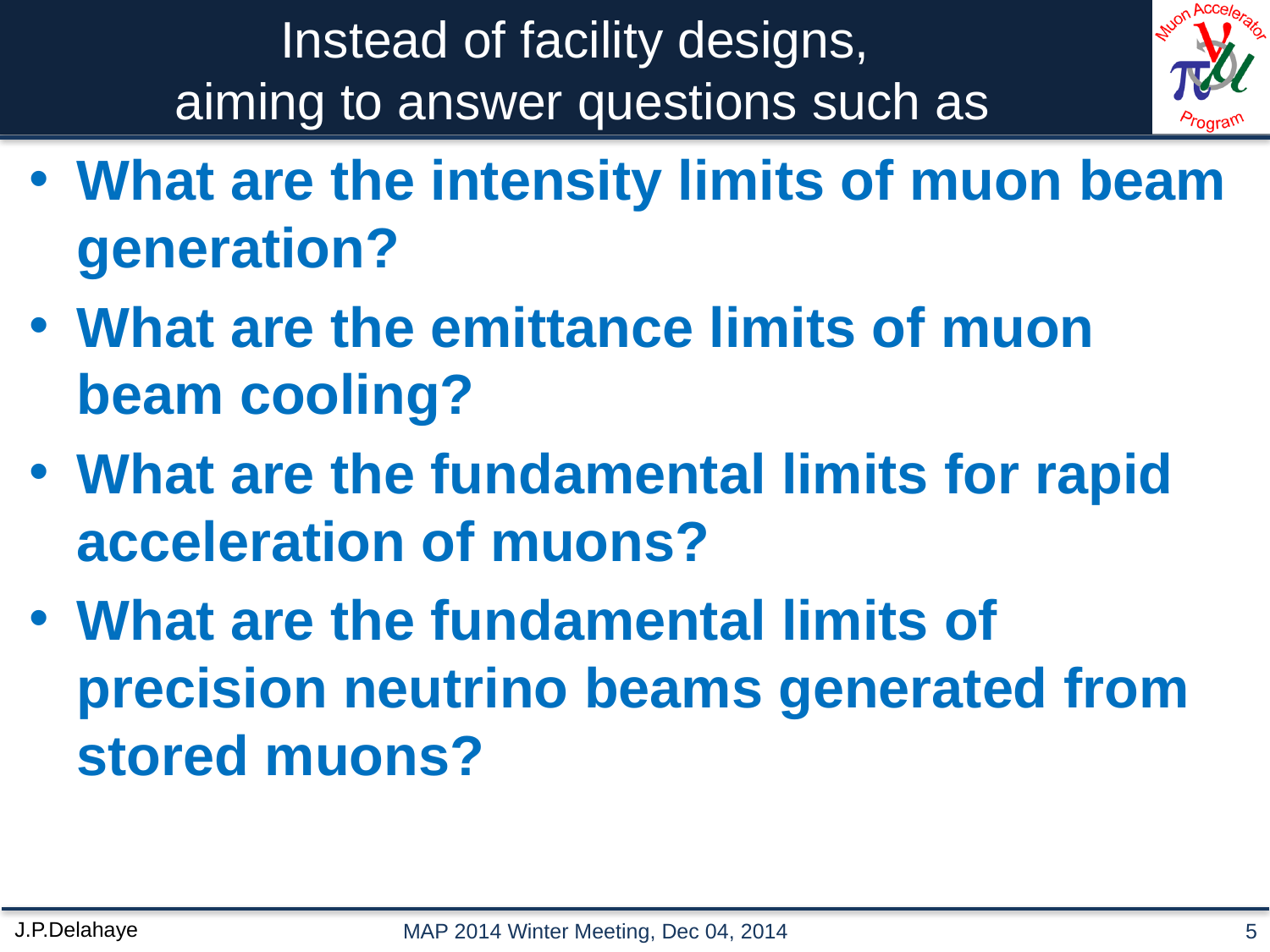

# Instead of facility designs, aiming to answer questions such as
What are the intensity limits of muon beam generation?
What are the emittance limits of muon beam cooling?
What are the fundamental limits for rapid acceleration of muons?
What are the fundamental limits of precision neutrino beams generated from stored muons?
MAP 2014 Winter Meeting, Dec 04, 2014
5
J.P.Delahaye